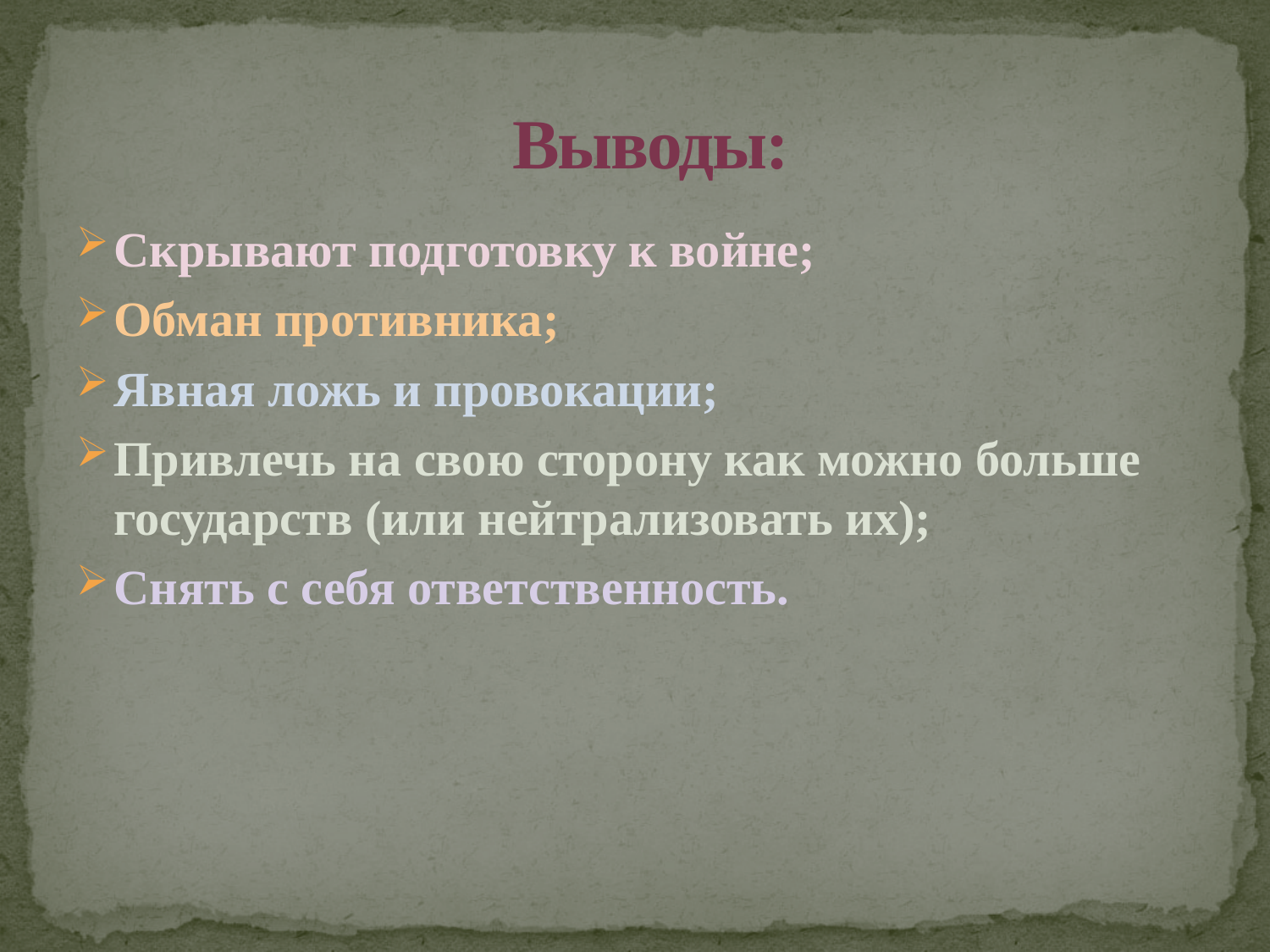

# Выводы:
Скрывают подготовку к войне;
Обман противника;
Явная ложь и провокации;
Привлечь на свою сторону как можно больше государств (или нейтрализовать их);
Снять с себя ответственность.